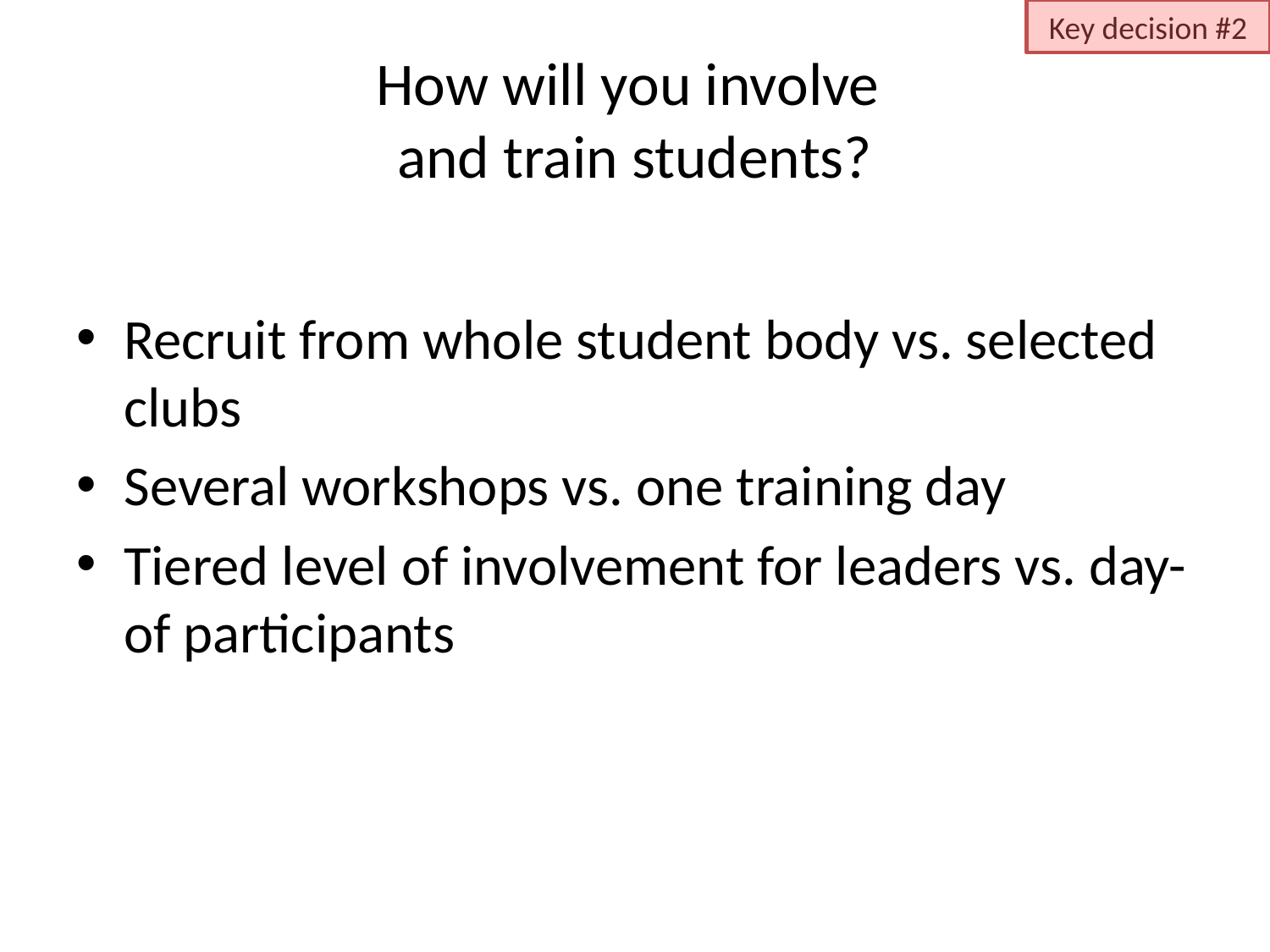

Key decision #2
# How will you involve and train students?
Recruit from whole student body vs. selected clubs
Several workshops vs. one training day
Tiered level of involvement for leaders vs. day-of participants